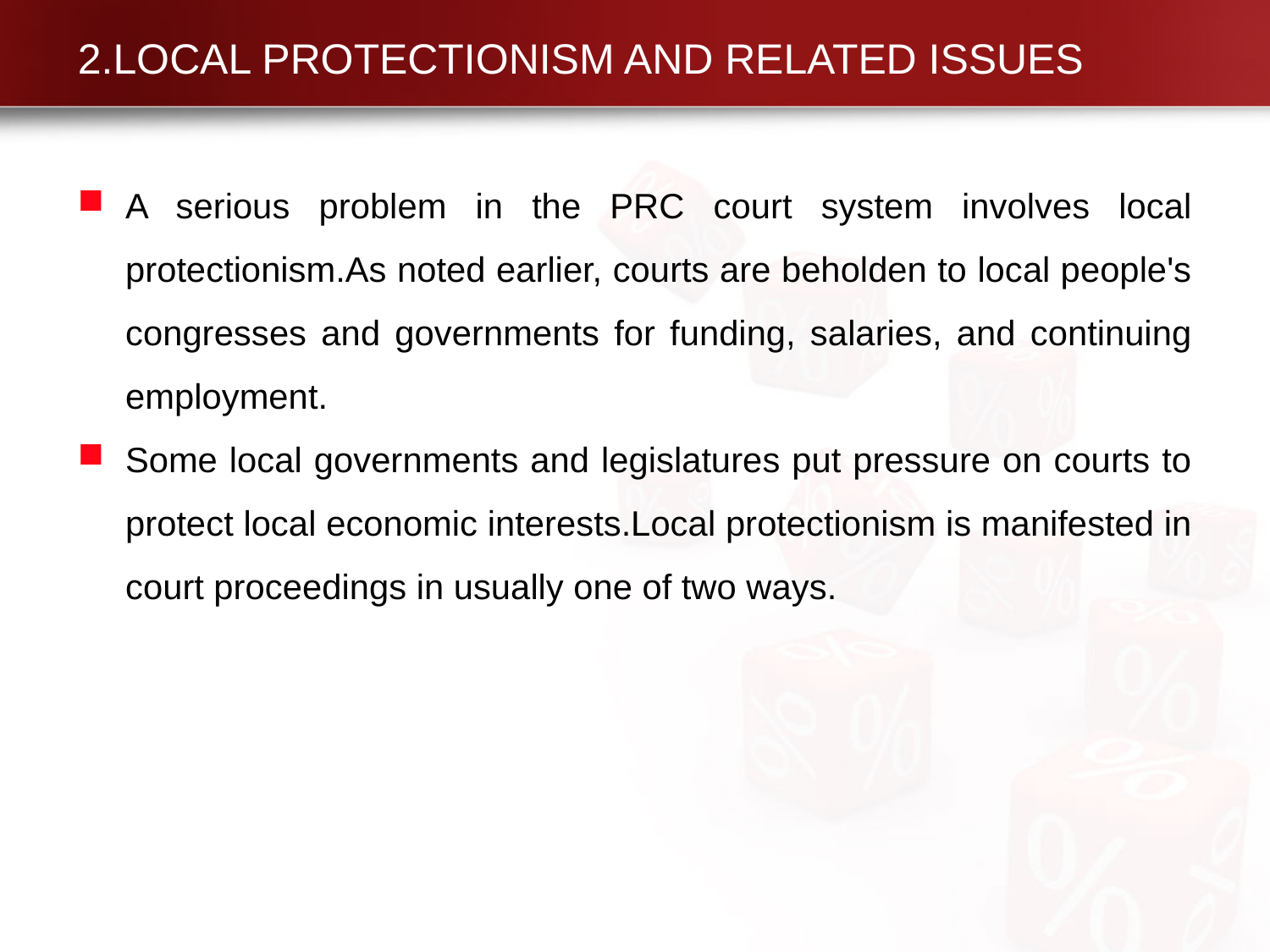

# 2.LOCAL PROTECTIONISM AND RELATED ISSUES
A serious problem in the PRC court system involves local protectionism.As noted earlier, courts are beholden to local people's congresses and governments for funding, salaries, and continuing employment.
Some local governments and legislatures put pressure on courts to protect local economic interests.Local protectionism is manifested in court proceedings in usually one of two ways.